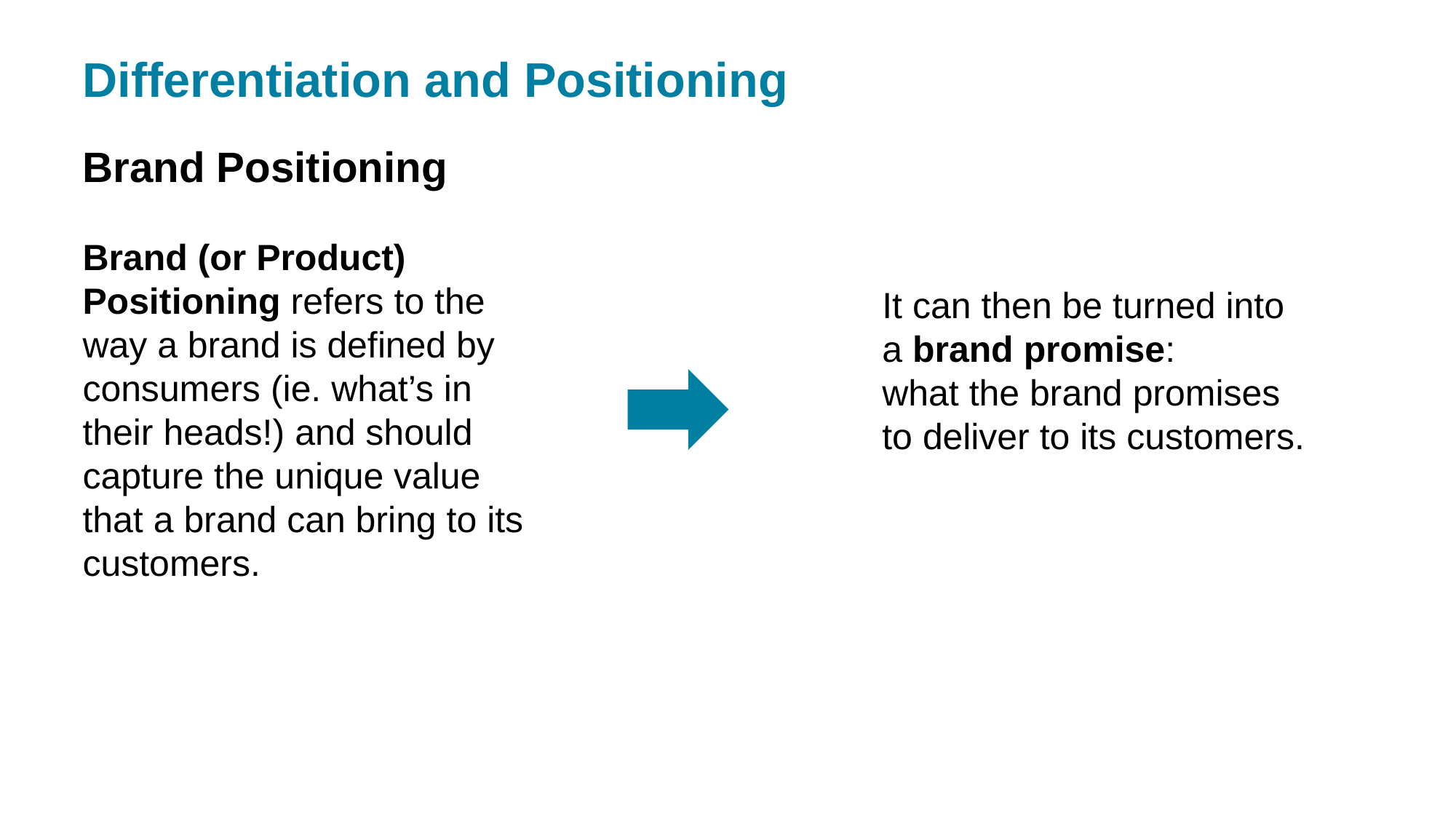

# Differentiation and Positioning
Brand Positioning

Brand (or Product) Positioning refers to the way a brand is defined by consumers (ie. what’s in their heads!) and should capture the unique value that a brand can bring to its customers.

It can then be turned into a brand promise:
what the brand promises to deliver to its customers.